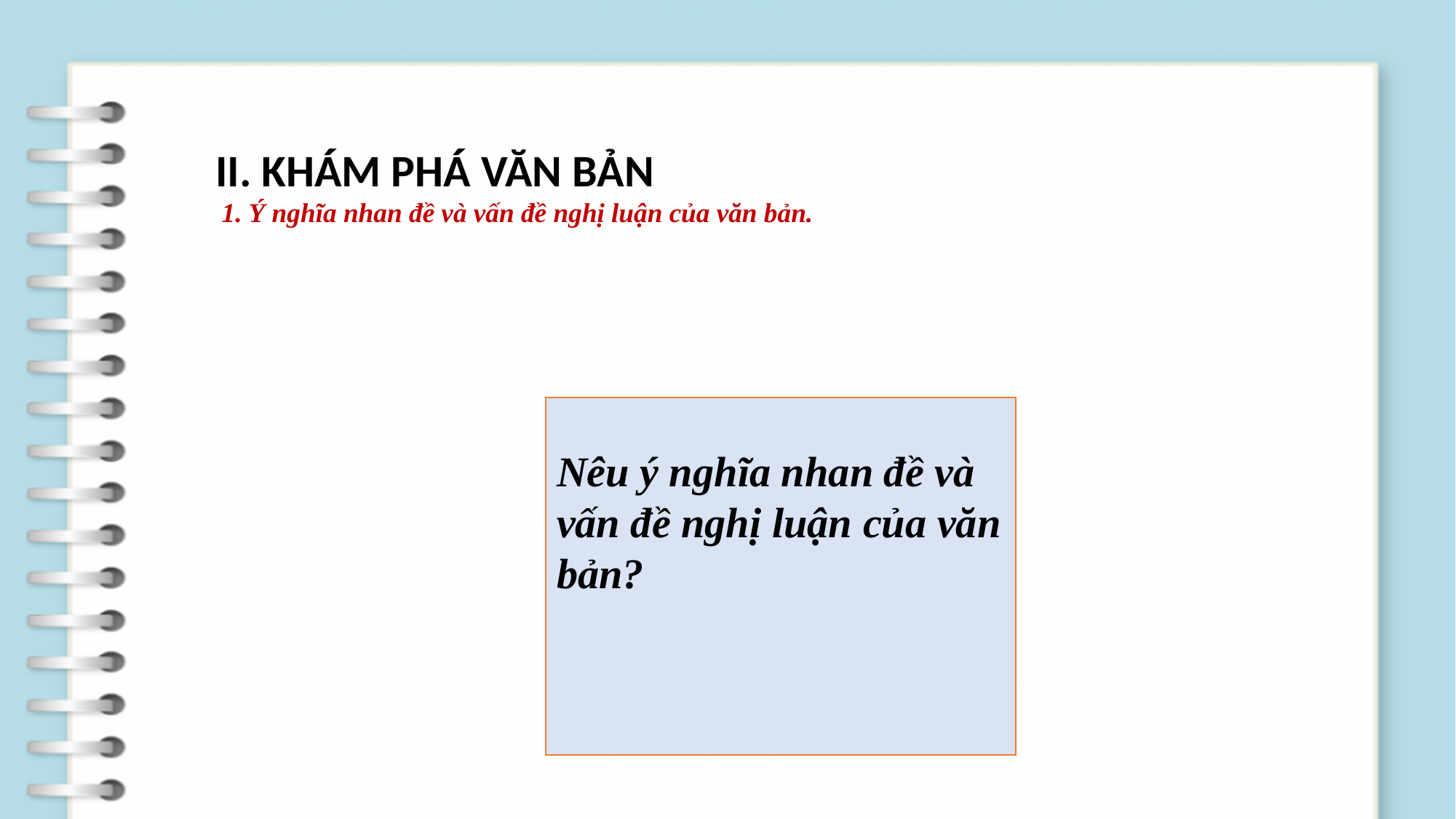

# II. KHÁM PHÁ VĂN BẢN 1. Ý nghĩa nhan đề và vấn đề nghị luận của văn bản.
Nêu ý nghĩa nhan đề và vấn đề nghị luận của văn bản?